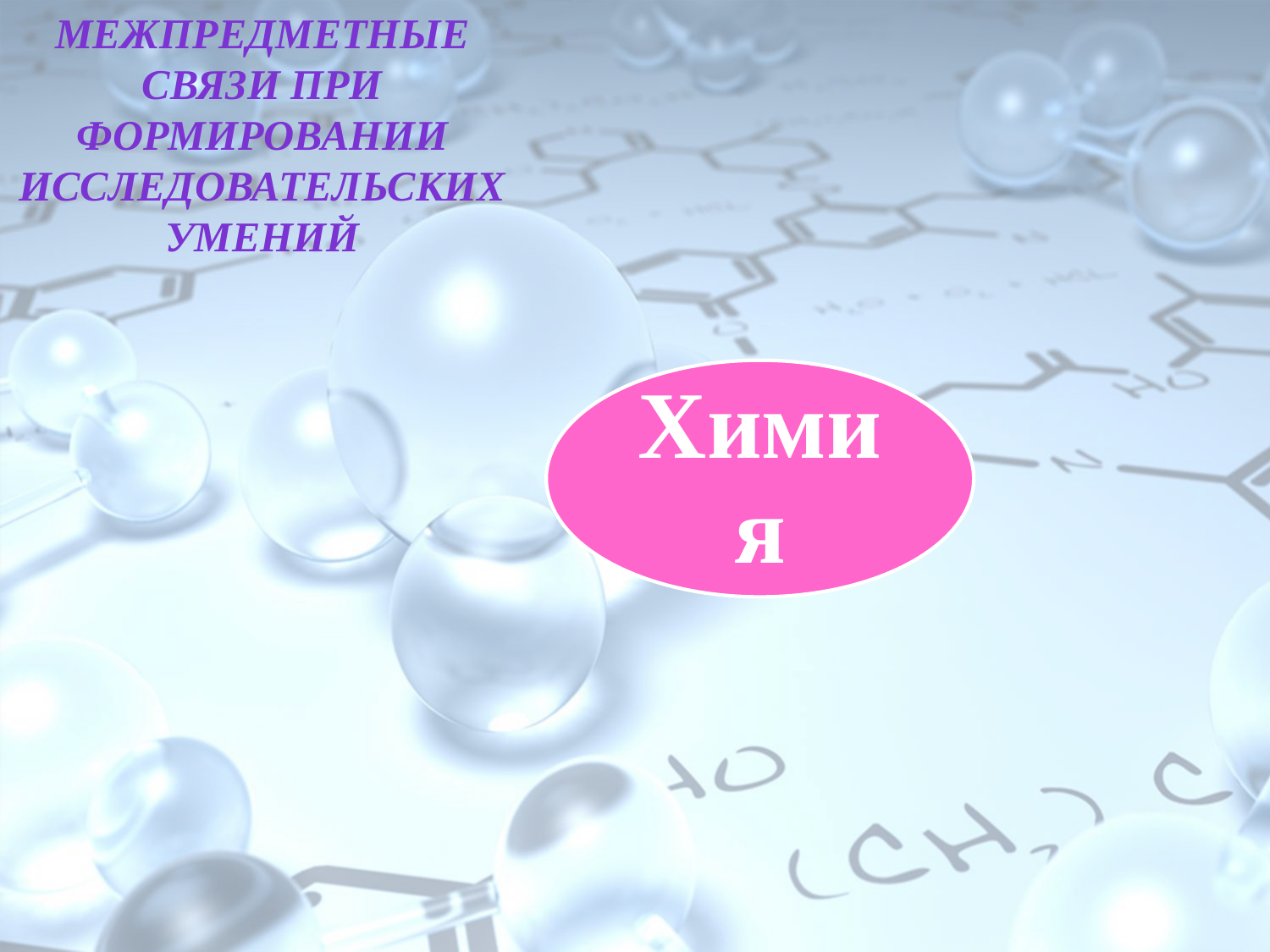

Межпредметные связи при формировании исследовательских умений
Химия